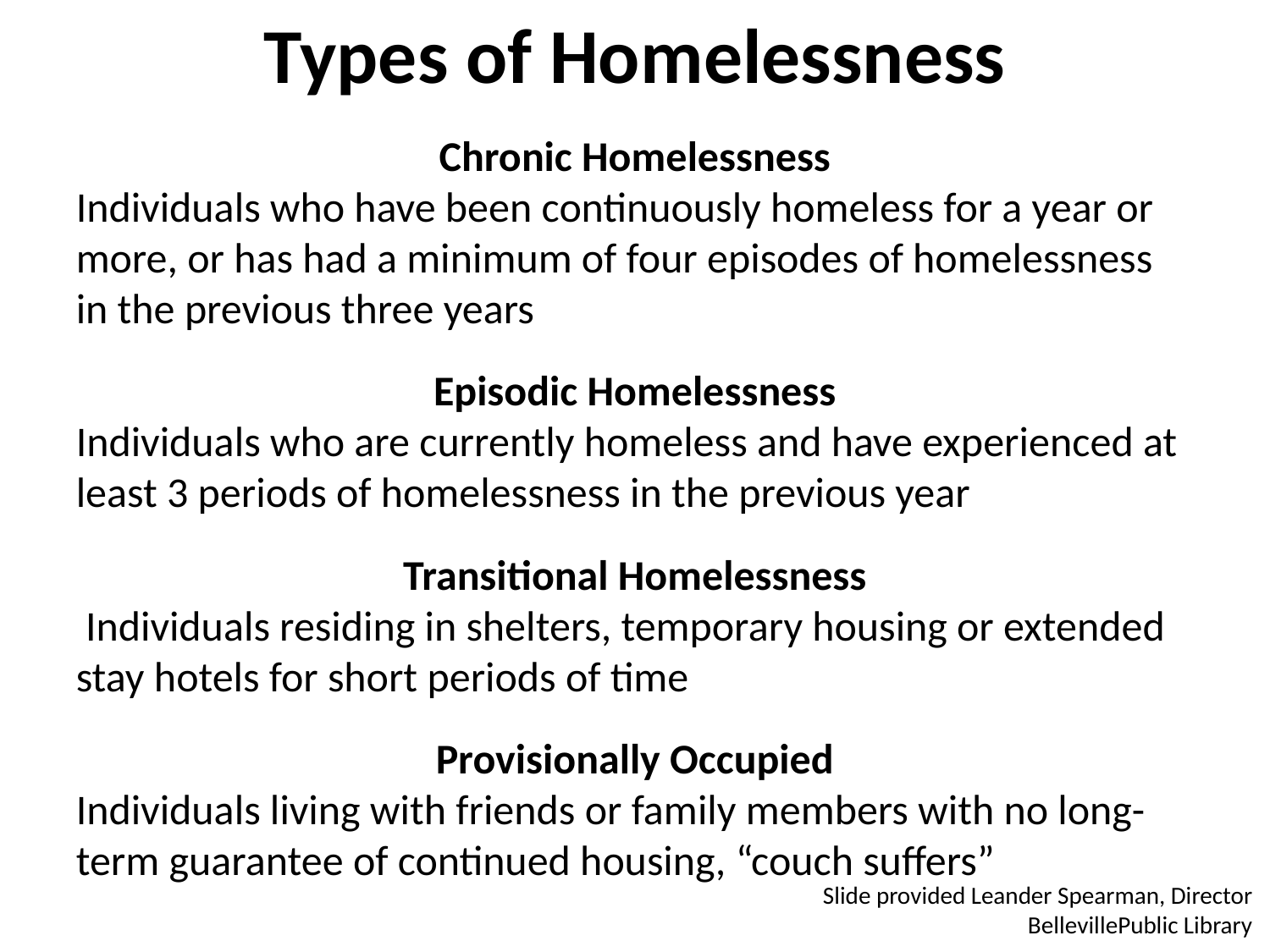

Types of Homelessness

Chronic Homelessness
Individuals who have been continuously homeless for a year or more, or has had a minimum of four episodes of homelessness in the previous three years

Episodic Homelessness
Individuals who are currently homeless and have experienced at least 3 periods of homelessness in the previous year

Transitional Homelessness
 Individuals residing in shelters, temporary housing or extended stay hotels for short periods of time

Provisionally Occupied
Individuals living with friends or family members with no long-term guarantee of continued housing, “couch suffers”

Slide provided Leander Spearman, Director
BellevillePublic Library